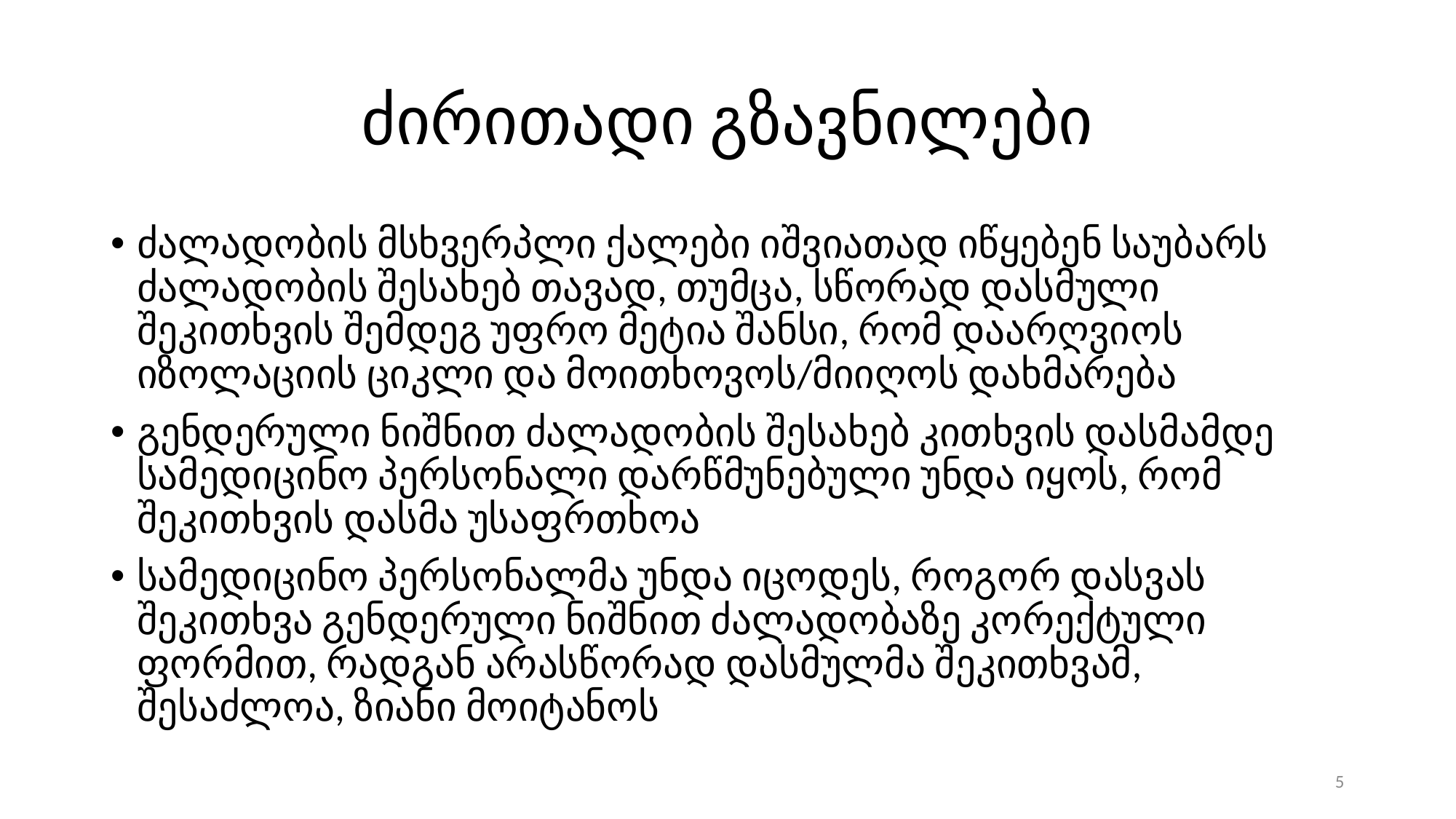

# ძირითადი გზავნილები
ძალადობის მსხვერპლი ქალები იშვიათად იწყებენ საუბარს ძალადობის შესახებ თავად, თუმცა, სწორად დასმული შეკითხვის შემდეგ უფრო მეტია შანსი, რომ დაარღვიოს იზოლაციის ციკლი და მოითხოვოს/მიიღოს დახმარება
გენდერული ნიშნით ძალადობის შესახებ კითხვის დასმამდე სამედიცინო პერსონალი დარწმუნებული უნდა იყოს, რომ შეკითხვის დასმა უსაფრთხოა
სამედიცინო პერსონალმა უნდა იცოდეს, როგორ დასვას შეკითხვა გენდერული ნიშნით ძალადობაზე კორექტული ფორმით, რადგან არასწორად დასმულმა შეკითხვამ, შესაძლოა, ზიანი მოიტანოს
5